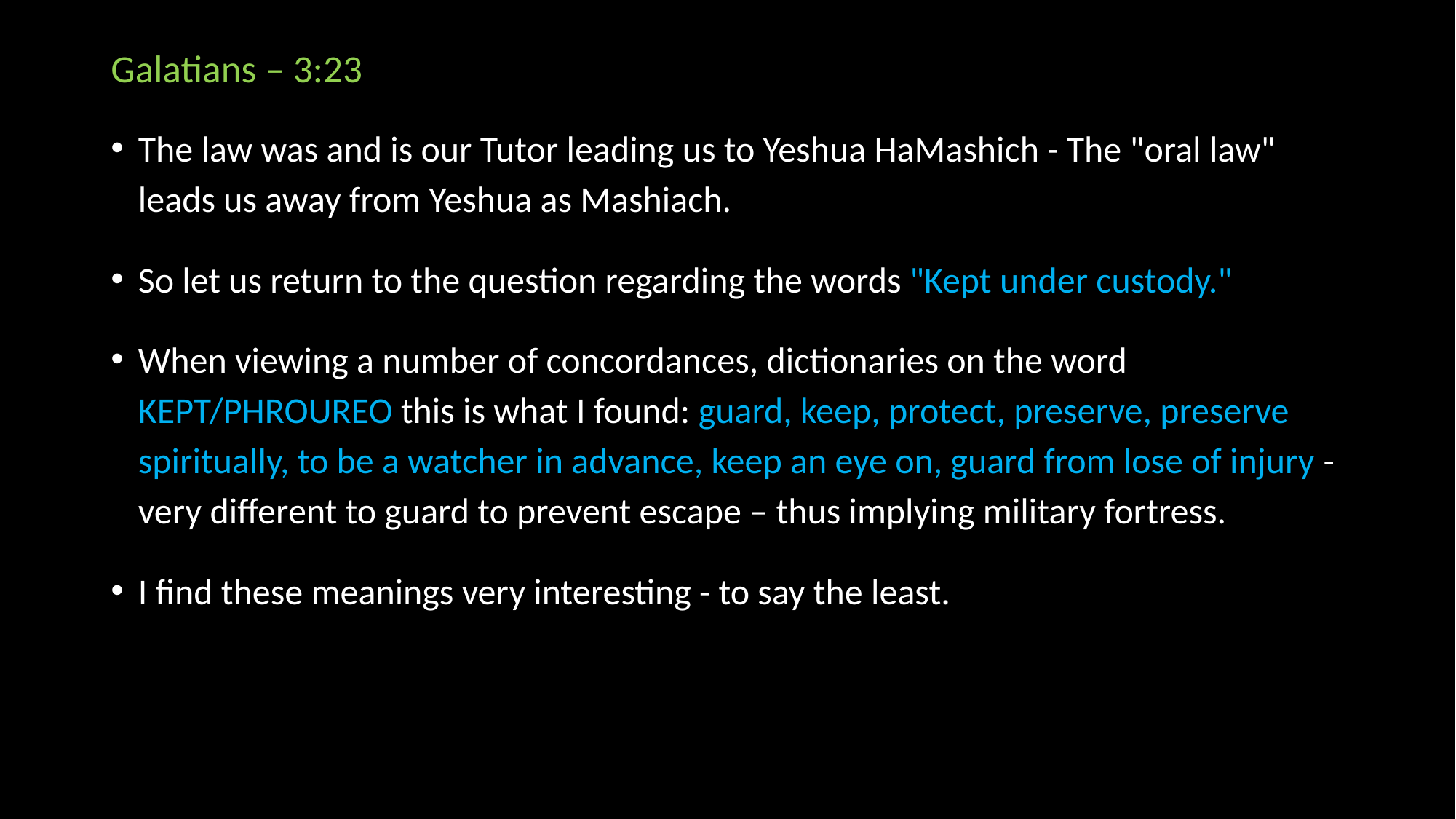

# Galatians – 3:23
The law was and is our Tutor leading us to Yeshua HaMashich - The "oral law" leads us away from Yeshua as Mashiach.
So let us return to the question regarding the words "Kept under custody."
When viewing a number of concordances, dictionaries on the word KEPT/PHROUREO this is what I found: guard, keep, protect, preserve, preserve spiritually, to be a watcher in advance, keep an eye on, guard from lose of injury - very different to guard to prevent escape – thus implying military fortress.
I find these meanings very interesting - to say the least.